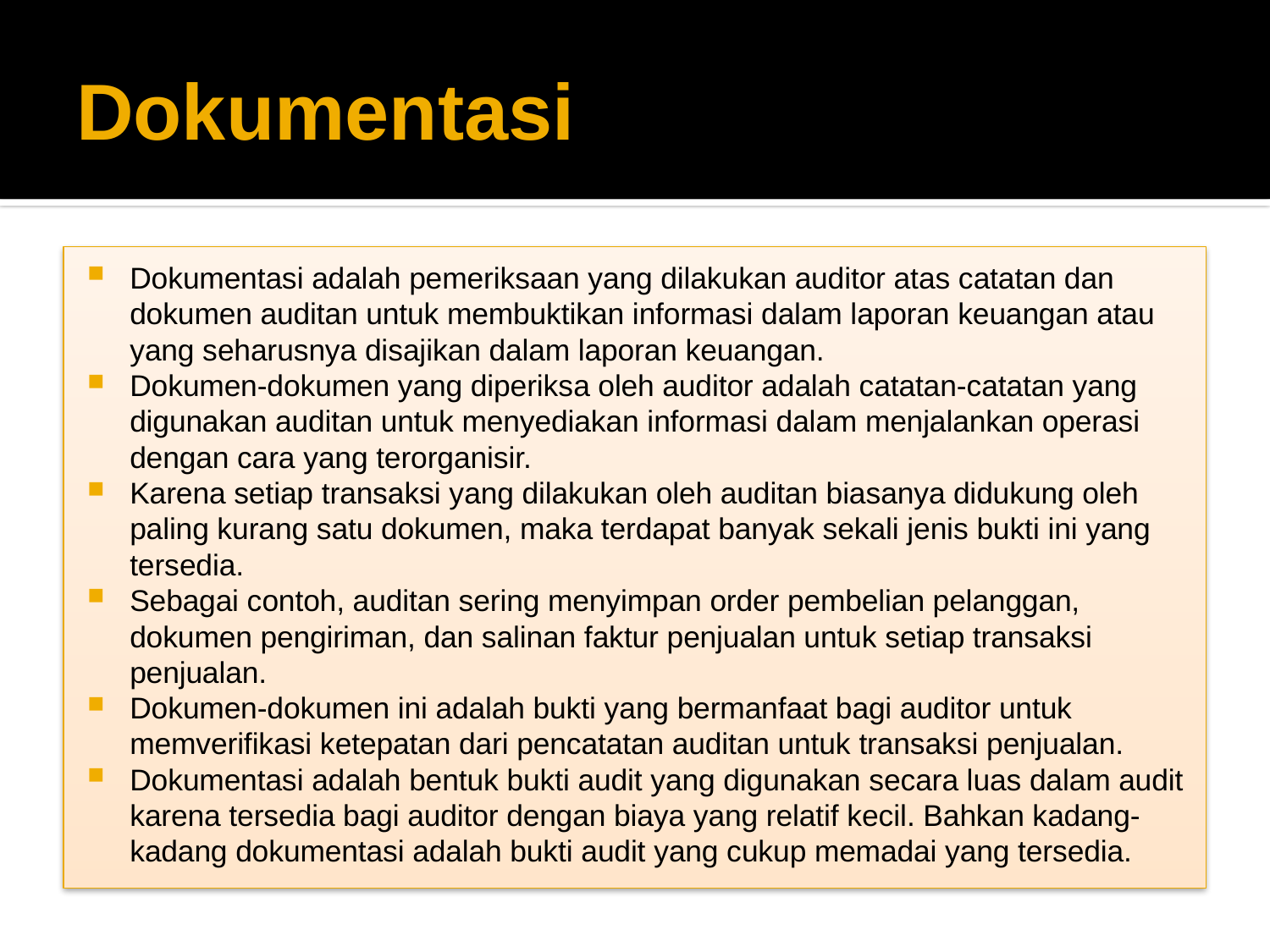

# Dokumentasi
Dokumentasi adalah pemeriksaan yang dilakukan auditor atas catatan dan dokumen auditan untuk membuktikan informasi dalam laporan keuangan atau yang seharusnya disajikan dalam laporan keuangan.
Dokumen-dokumen yang diperiksa oleh auditor adalah catatan-catatan yang digunakan auditan untuk menyediakan informasi dalam menjalankan operasi dengan cara yang terorganisir.
Karena setiap transaksi yang dilakukan oleh auditan biasanya didukung oleh paling kurang satu dokumen, maka terdapat banyak sekali jenis bukti ini yang tersedia.
Sebagai contoh, auditan sering menyimpan order pembelian pelanggan, dokumen pengiriman, dan salinan faktur penjualan untuk setiap transaksi penjualan.
Dokumen-dokumen ini adalah bukti yang bermanfaat bagi auditor untuk memverifikasi ketepatan dari pencatatan auditan untuk transaksi penjualan.
Dokumentasi adalah bentuk bukti audit yang digunakan secara luas dalam audit karena tersedia bagi auditor dengan biaya yang relatif kecil. Bahkan kadang-kadang dokumentasi adalah bukti audit yang cukup memadai yang tersedia.